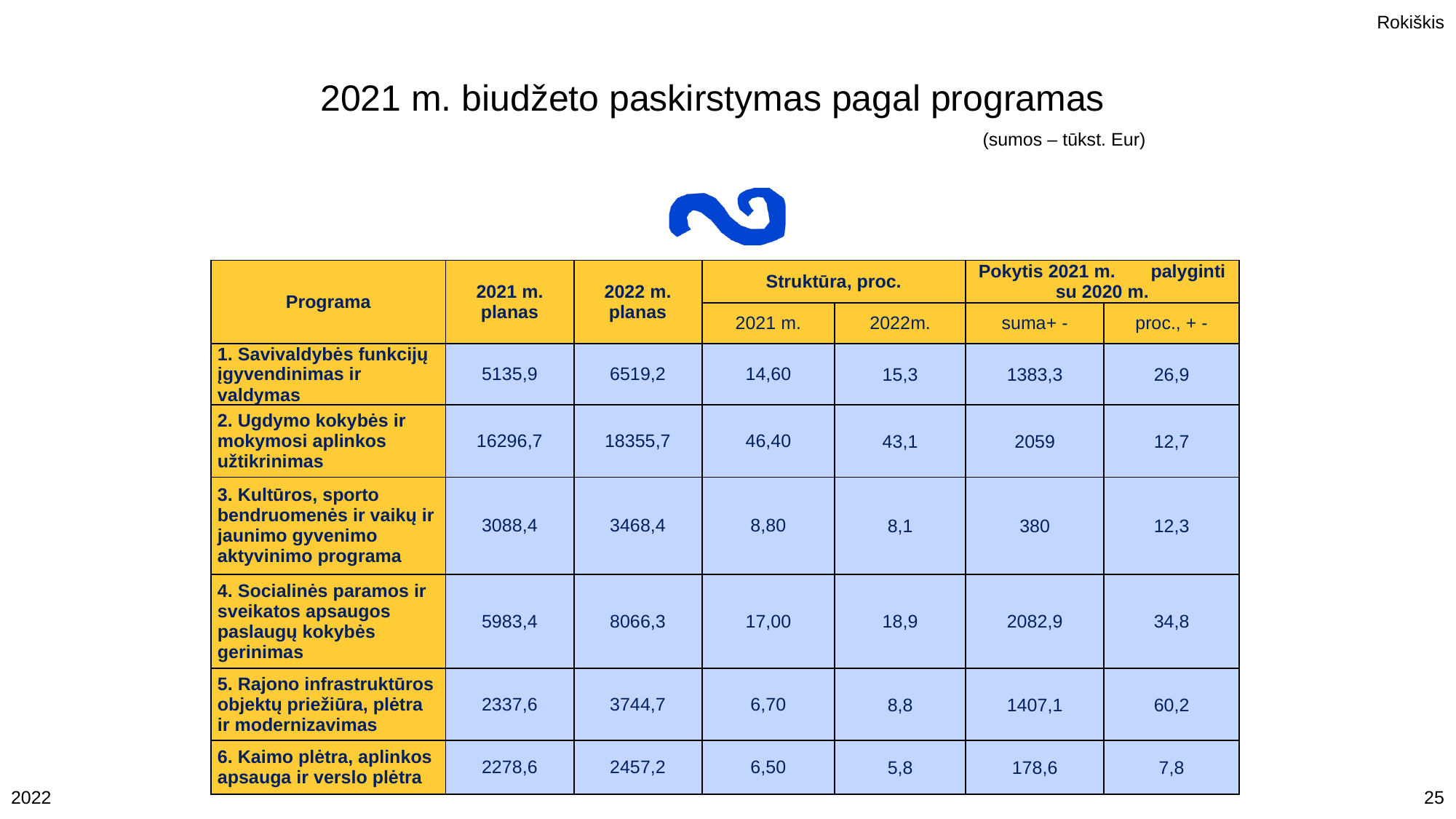

# 2021 m. biudžeto paskirstymas pagal programas
(sumos – tūkst. Eur)
| Programa | 2021 m. planas | 2022 m. planas | Struktūra, proc. |  | Pokytis 2021 m. palyginti su 2020 m. |  |
| --- | --- | --- | --- | --- | --- | --- |
|  |  |  | 2021 m. | 2022m. | suma+ - | proc., + - |
| 1. Savivaldybės funkcijų įgyvendinimas ir valdymas | 5135,9 | 6519,2 | 14,60 | 15,3 | 1383,3 | 26,9 |
| 2. Ugdymo kokybės ir mokymosi aplinkos užtikrinimas | 16296,7 | 18355,7 | 46,40 | 43,1 | 2059 | 12,7 |
| 3. Kultūros, sporto bendruomenės ir vaikų ir jaunimo gyvenimo aktyvinimo programa | 3088,4 | 3468,4 | 8,80 | 8,1 | 380 | 12,3 |
| 4. Socialinės paramos ir sveikatos apsaugos paslaugų kokybės gerinimas | 5983,4 | 8066,3 | 17,00 | 18,9 | 2082,9 | 34,8 |
| 5. Rajono infrastruktūros objektų priežiūra, plėtra ir modernizavimas | 2337,6 | 3744,7 | 6,70 | 8,8 | 1407,1 | 60,2 |
| 6. Kaimo plėtra, aplinkos apsauga ir verslo plėtra | 2278,6 | 2457,2 | 6,50 | 5,8 | 178,6 | 7,8 |
2022
25